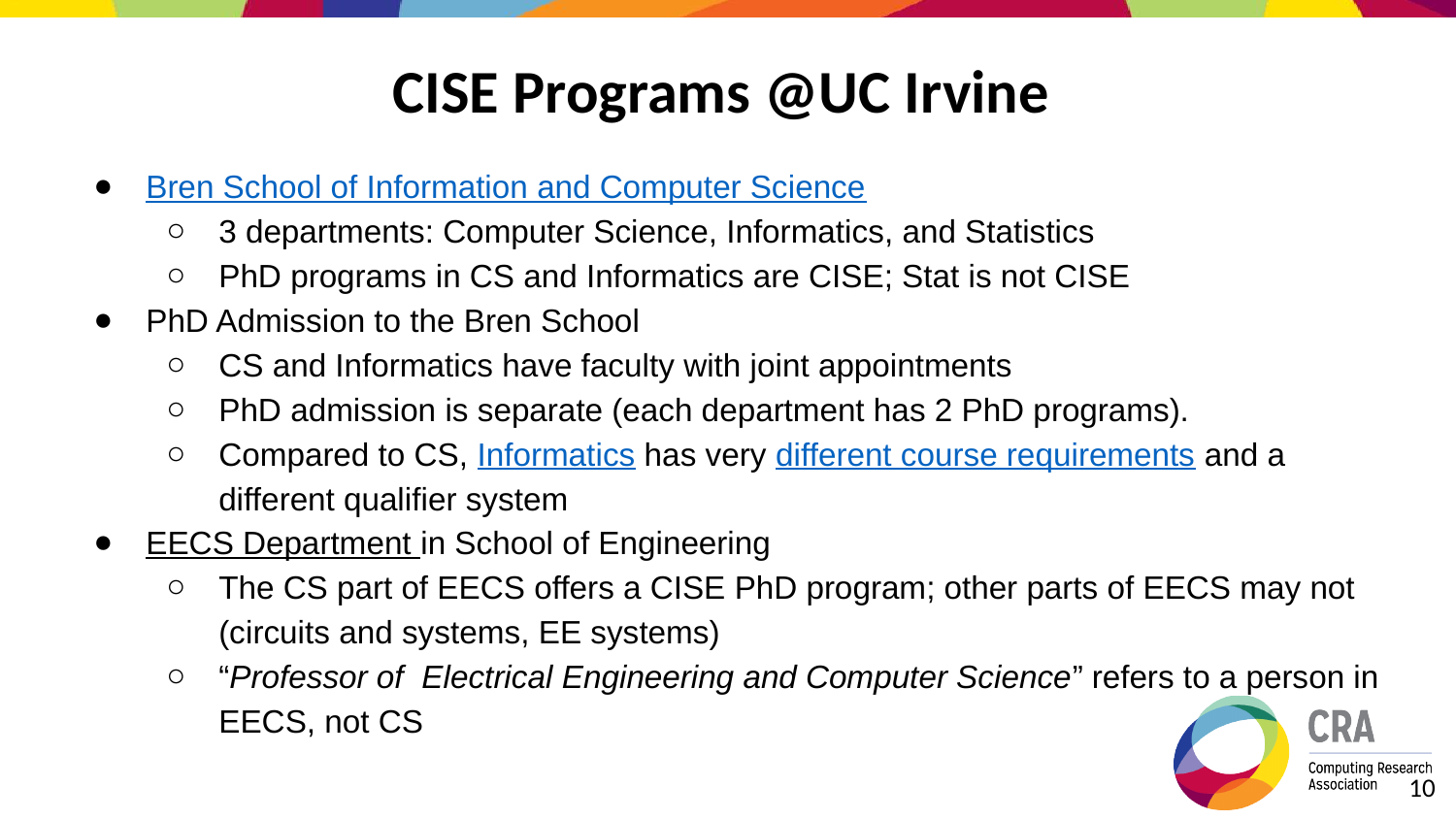

# CISE Programs @UC Irvine
Bren School of Information and Computer Science
3 departments: Computer Science, Informatics, and Statistics
PhD programs in CS and Informatics are CISE; Stat is not CISE
PhD Admission to the Bren School
CS and Informatics have faculty with joint appointments
PhD admission is separate (each department has 2 PhD programs).
Compared to CS, Informatics has very different course requirements and a different qualifier system
EECS Department in School of Engineering
The CS part of EECS offers a CISE PhD program; other parts of EECS may not (circuits and systems, EE systems)
“Professor of  Electrical Engineering and Computer Science” refers to a person in EECS, not CS

10